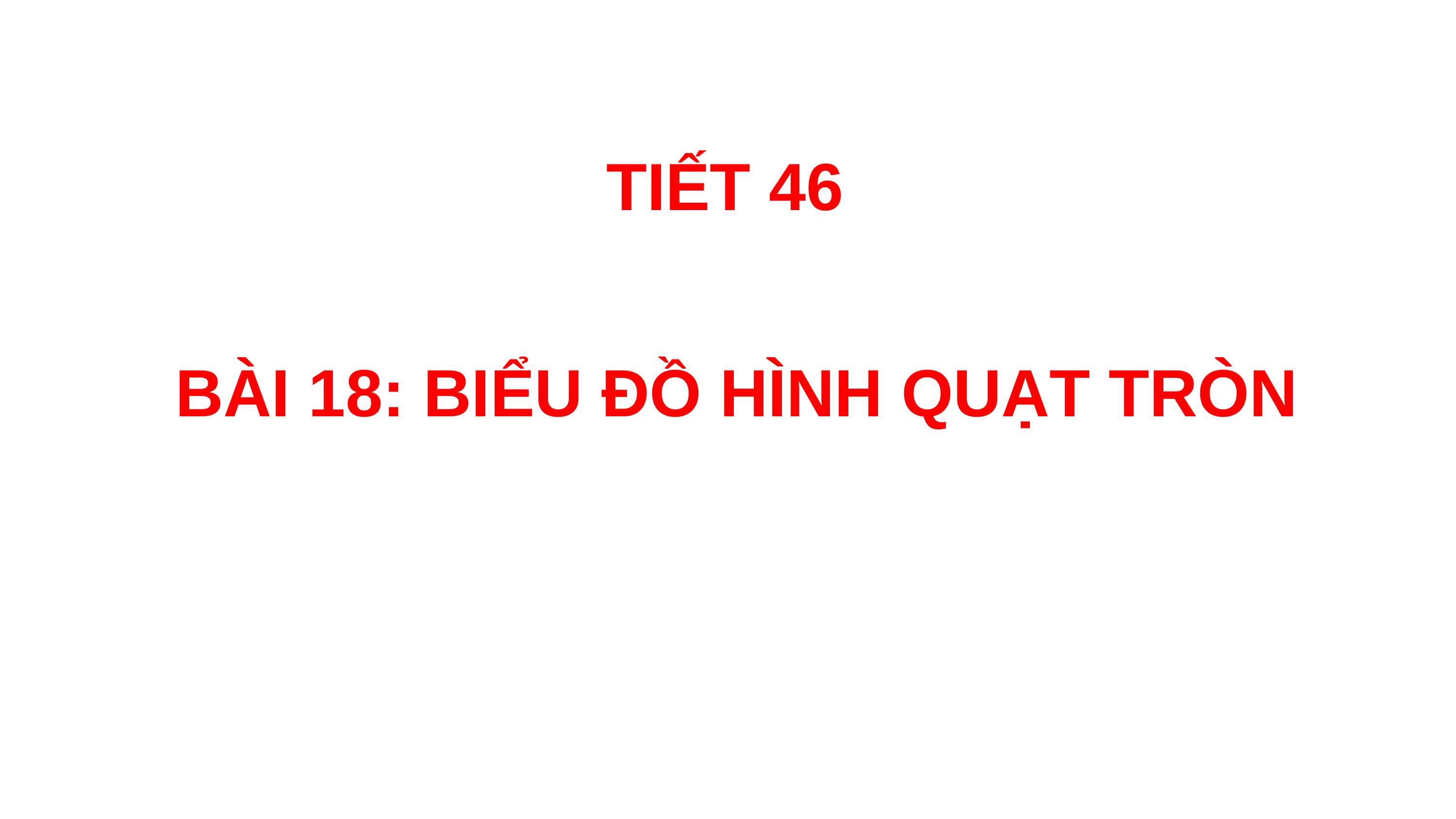

TIẾT 46
BÀI 18: BIỂU ĐỒ HÌNH QUẠT TRÒN